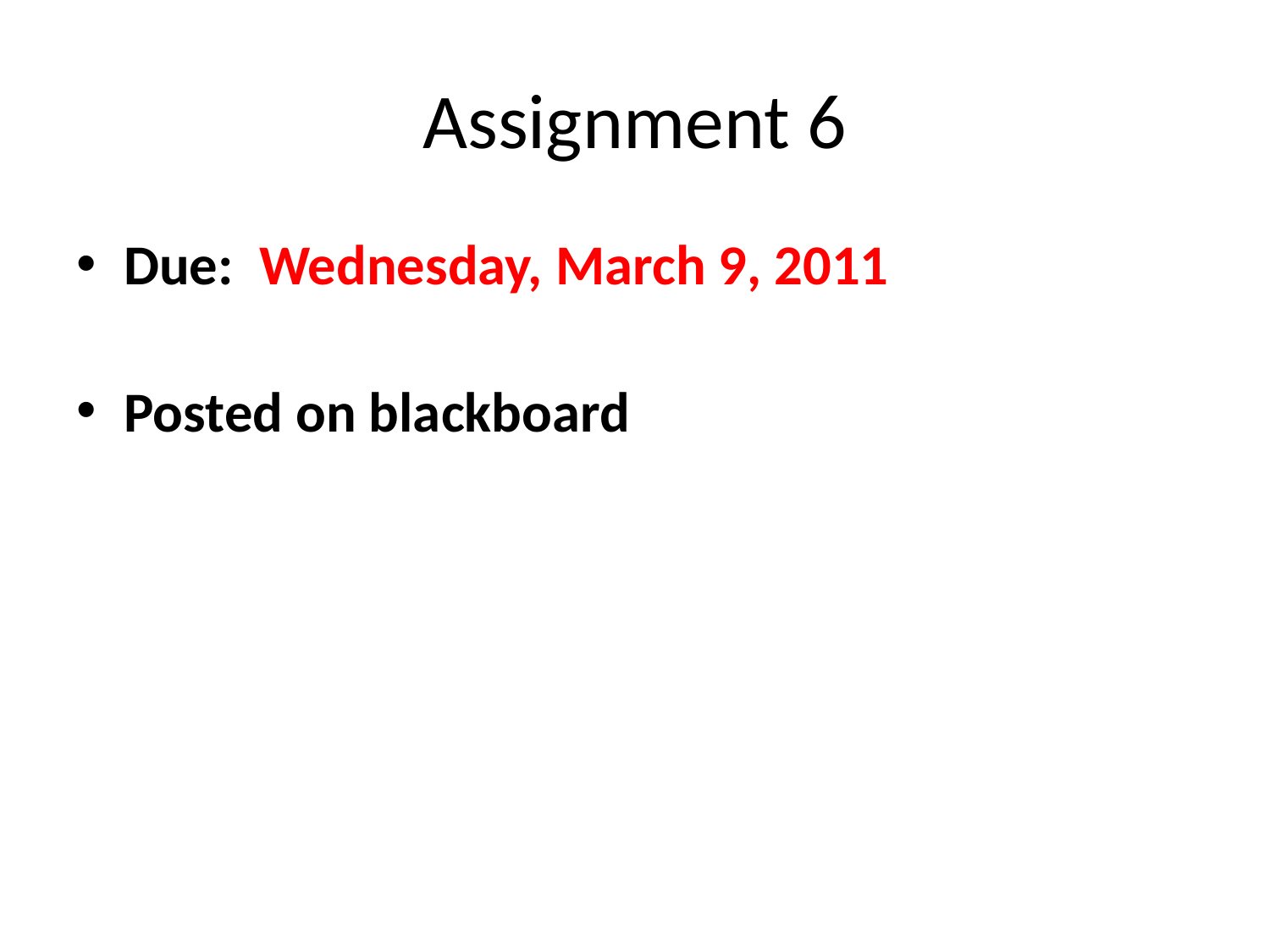

# Assignment 6
Due:  Wednesday, March 9, 2011
Posted on blackboard